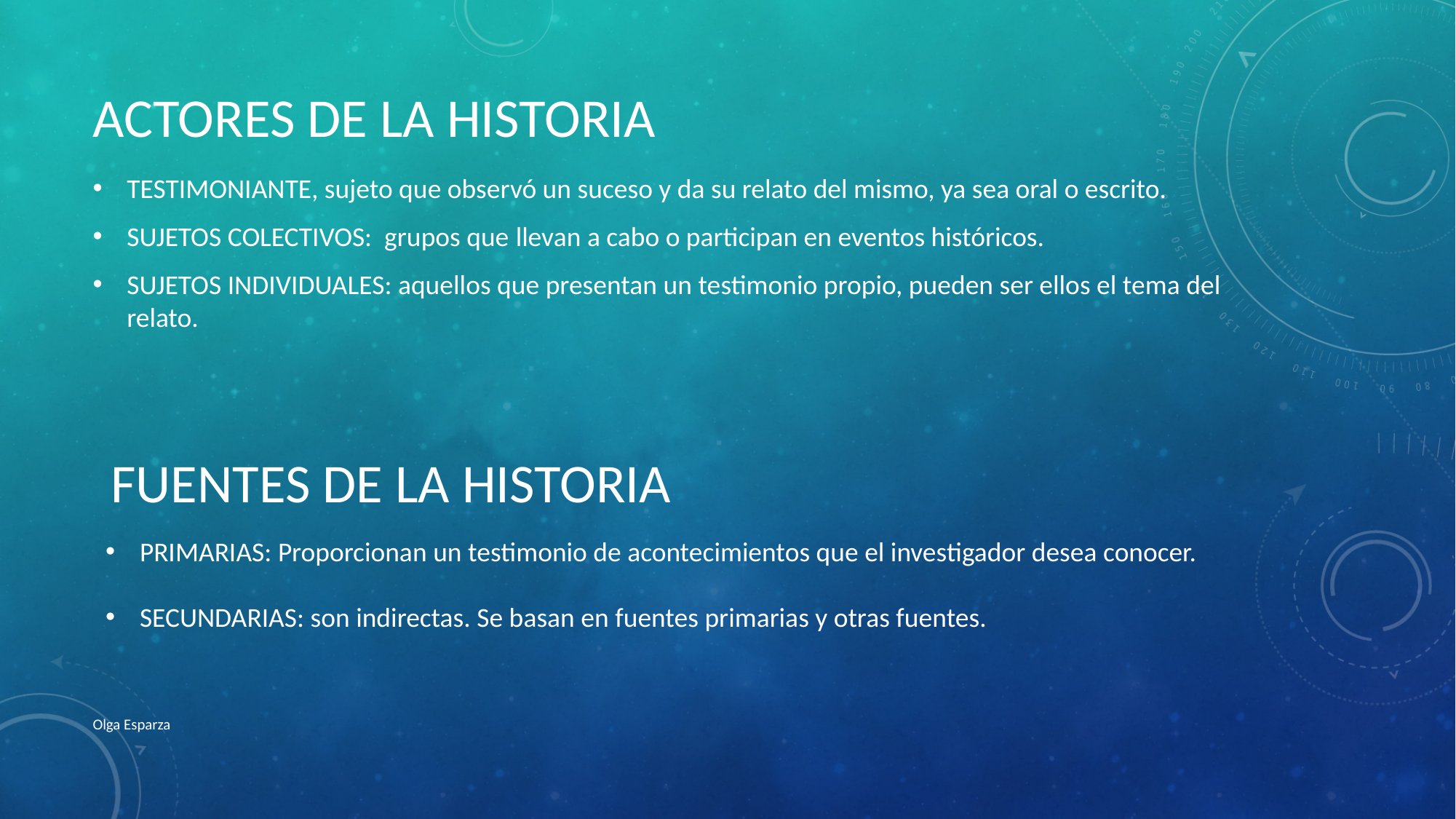

# Actores de la historia
TESTIMONIANTE, sujeto que observó un suceso y da su relato del mismo, ya sea oral o escrito.
SUJETOS COLECTIVOS:  grupos que llevan a cabo o participan en eventos históricos.
SUJETOS INDIVIDUALES: aquellos que presentan un testimonio propio, pueden ser ellos el tema del relato.
fuentes de la historia
PRIMARIAS: Proporcionan un testimonio de acontecimientos que el investigador desea conocer.

SECUNDARIAS: son indirectas. Se basan en fuentes primarias y otras fuentes.
Olga Esparza